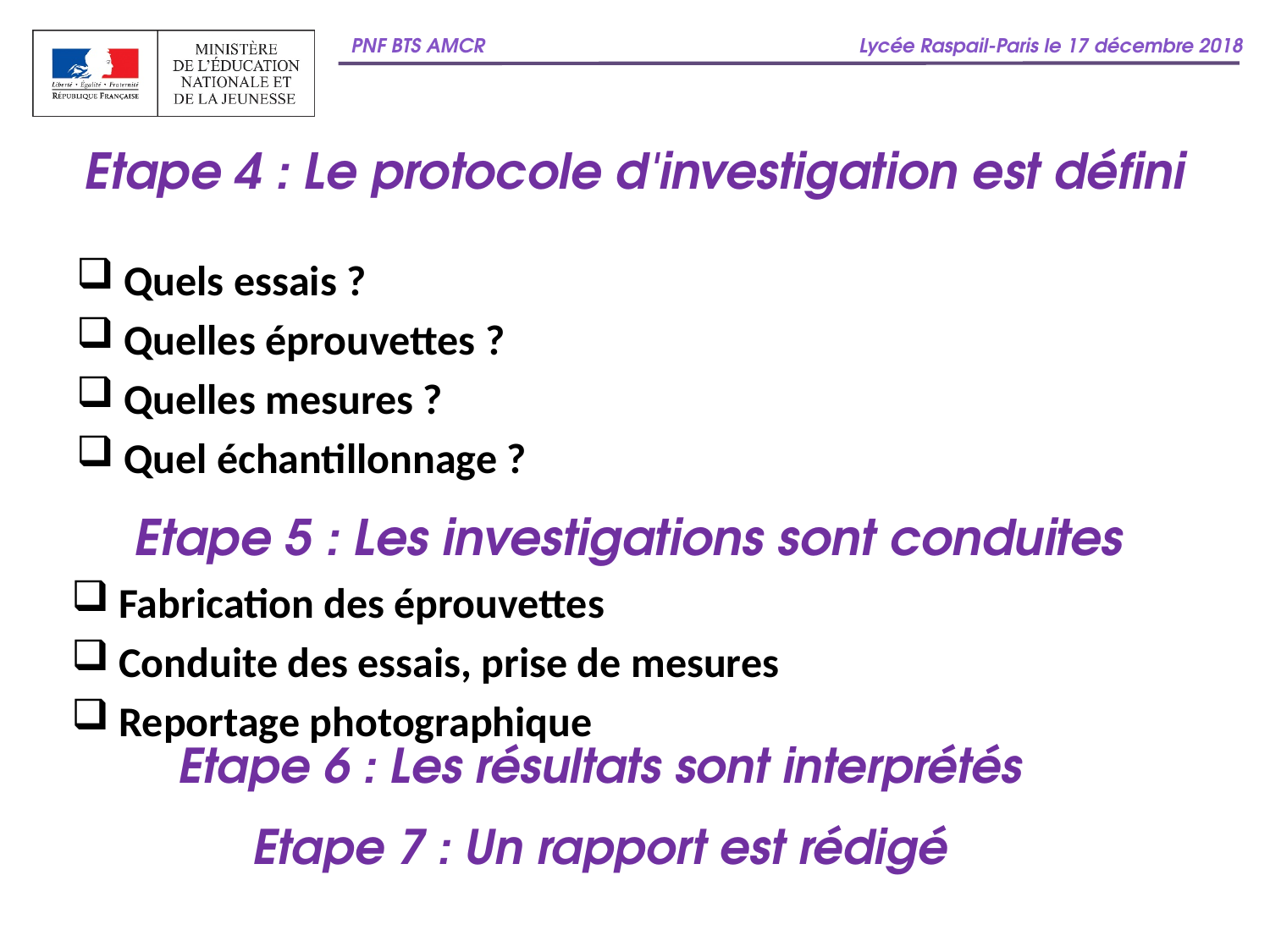

# Etape 4 : Le protocole d'investigation est défini
 Quels essais ?
 Quelles éprouvettes ?
 Quelles mesures ?
 Quel échantillonnage ?
Etape 5 : Les investigations sont conduites
 Fabrication des éprouvettes
 Conduite des essais, prise de mesures
 Reportage photographique
Etape 6 : Les résultats sont interprétés
Etape 7 : Un rapport est rédigé